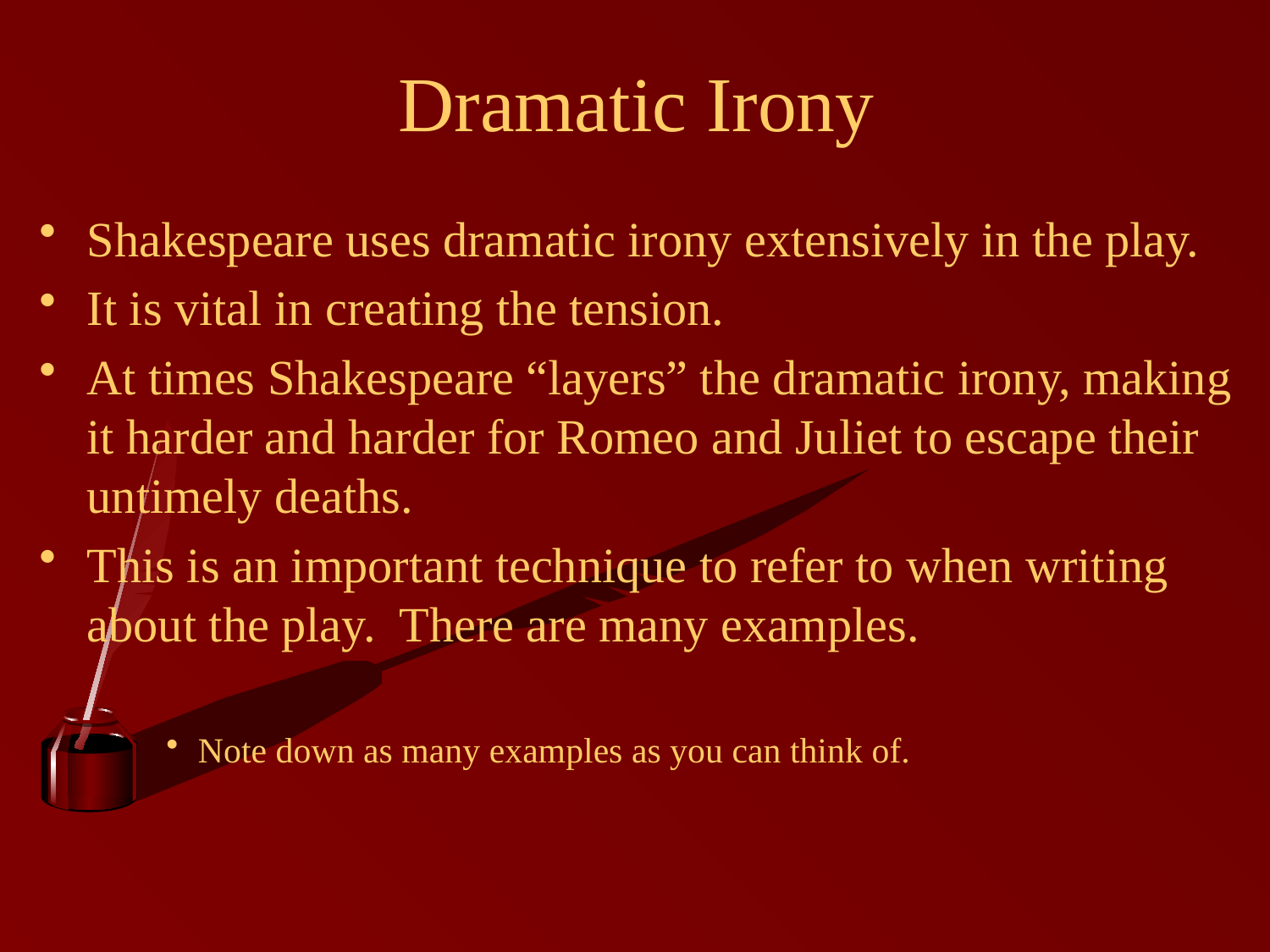

# Dramatic Irony
Shakespeare uses dramatic irony extensively in the play.
It is vital in creating the tension.
At times Shakespeare “layers” the dramatic irony, making it harder and harder for Romeo and Juliet to escape their untimely deaths.
This is an important technique to refer to when writing about the play.  There are many examples.

Note down as many examples as you can think of.